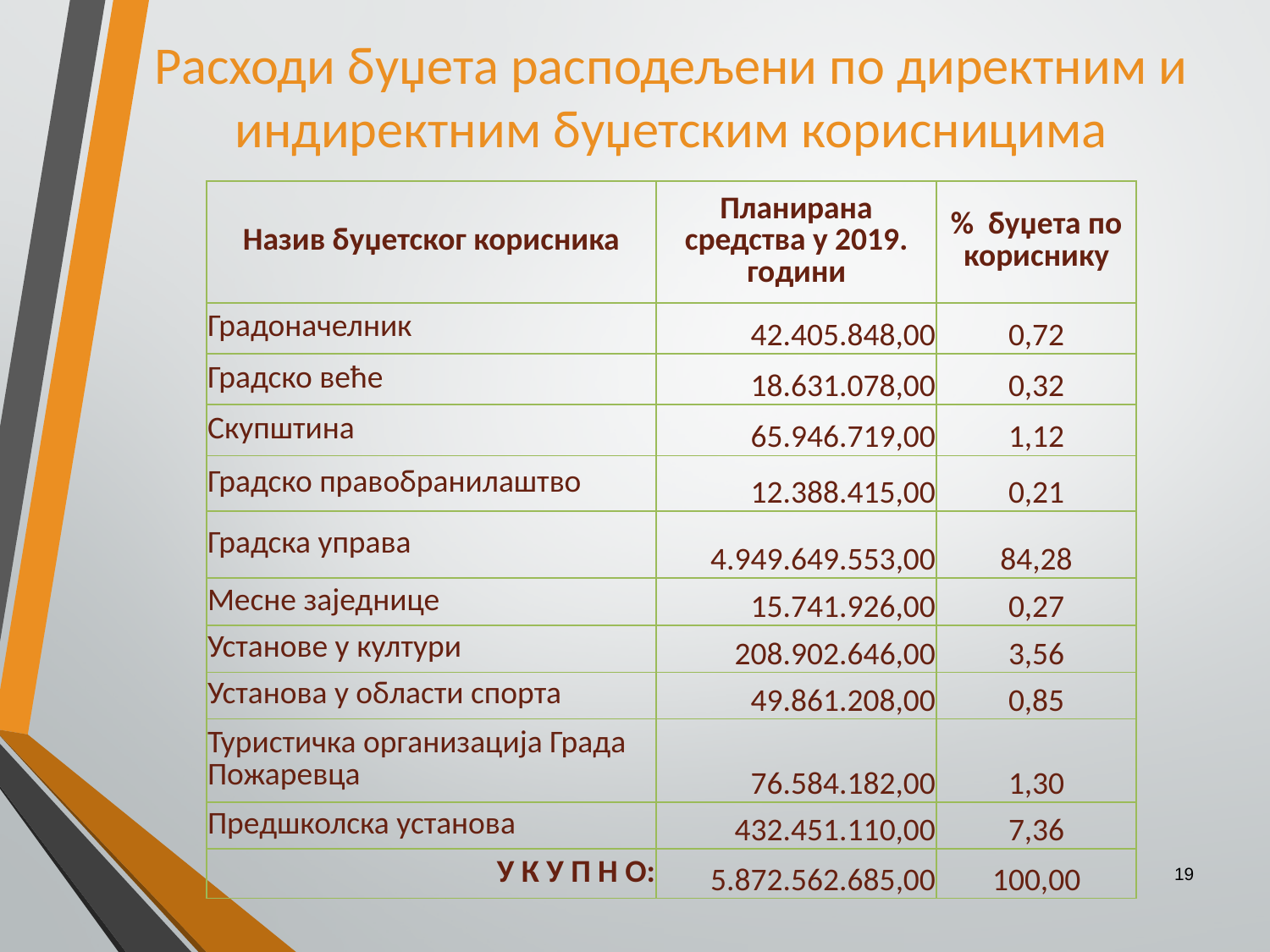

# Расходи буџета расподељени по директним и индиректним буџетским корисницима
| Назив буџетског корисника | Планирана средства у 2019. години | % буџета по кориснику |
| --- | --- | --- |
| Градоначелник | 42.405.848,00 | 0,72 |
| Градско веће | 18.631.078,00 | 0,32 |
| Скупштина | 65.946.719,00 | 1,12 |
| Градско правобранилаштво | 12.388.415,00 | 0,21 |
| Градска управа | 4.949.649.553,00 | 84,28 |
| Месне заједнице | 15.741.926,00 | 0,27 |
| Установе у култури | 208.902.646,00 | 3,56 |
| Установа у области спорта | 49.861.208,00 | 0,85 |
| Туристичка организација Града Пожаревца | 76.584.182,00 | 1,30 |
| Предшколска установа | 432.451.110,00 | 7,36 |
| У К У П Н О: | 5.872.562.685,00 | 100,00 |
19